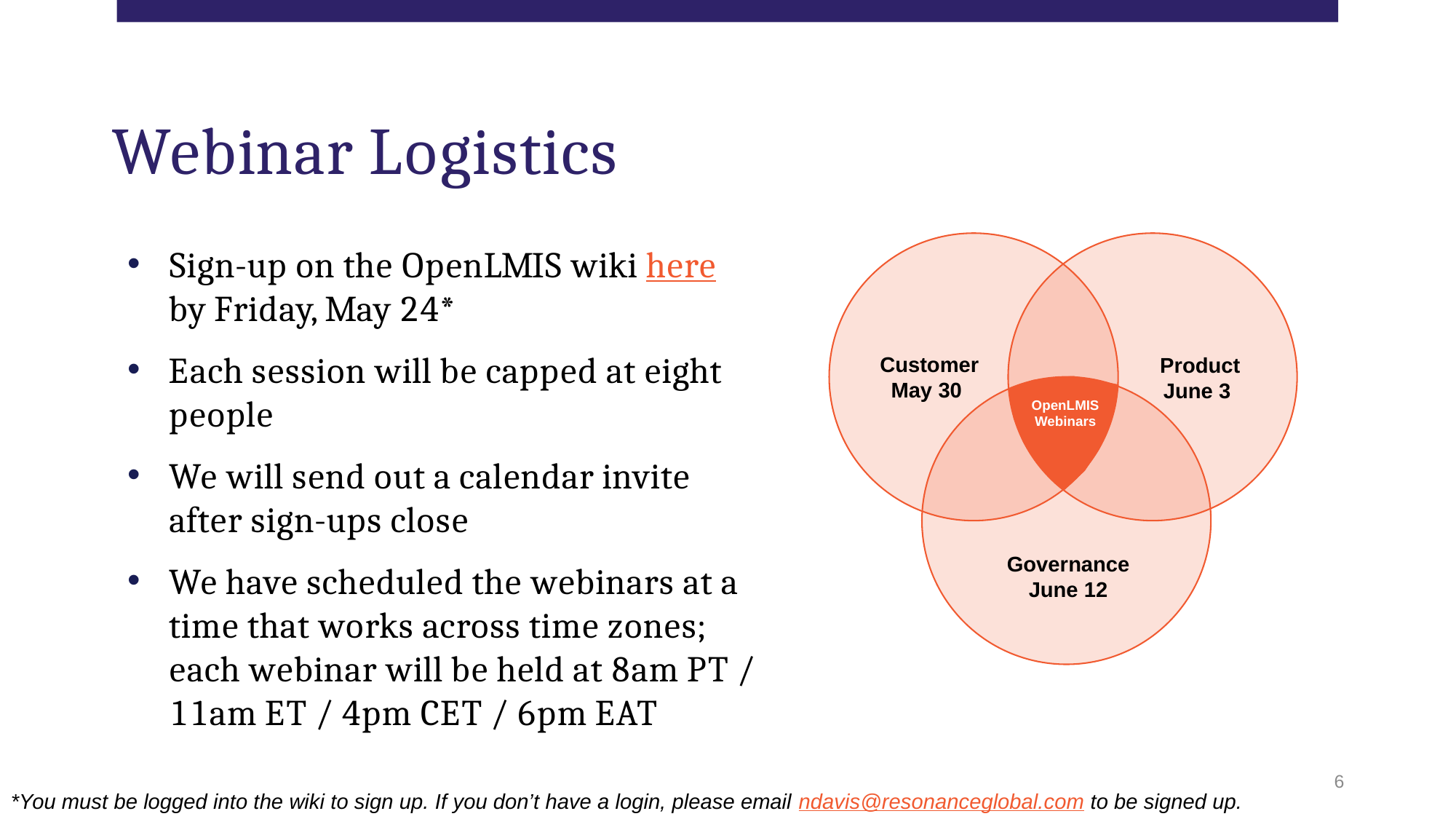

# Webinar Logistics

Customer
May 30
Product
June 3
OpenLMIS Webinars
Governance
June 12
Sign-up on the OpenLMIS wiki here by Friday, May 24*
Each session will be capped at eight people
We will send out a calendar invite after sign-ups close
We have scheduled the webinars at a time that works across time zones; each webinar will be held at 8am PT / 11am ET / 4pm CET / 6pm EAT
6
*You must be logged into the wiki to sign up. If you don’t have a login, please email ndavis@resonanceglobal.com to be signed up.